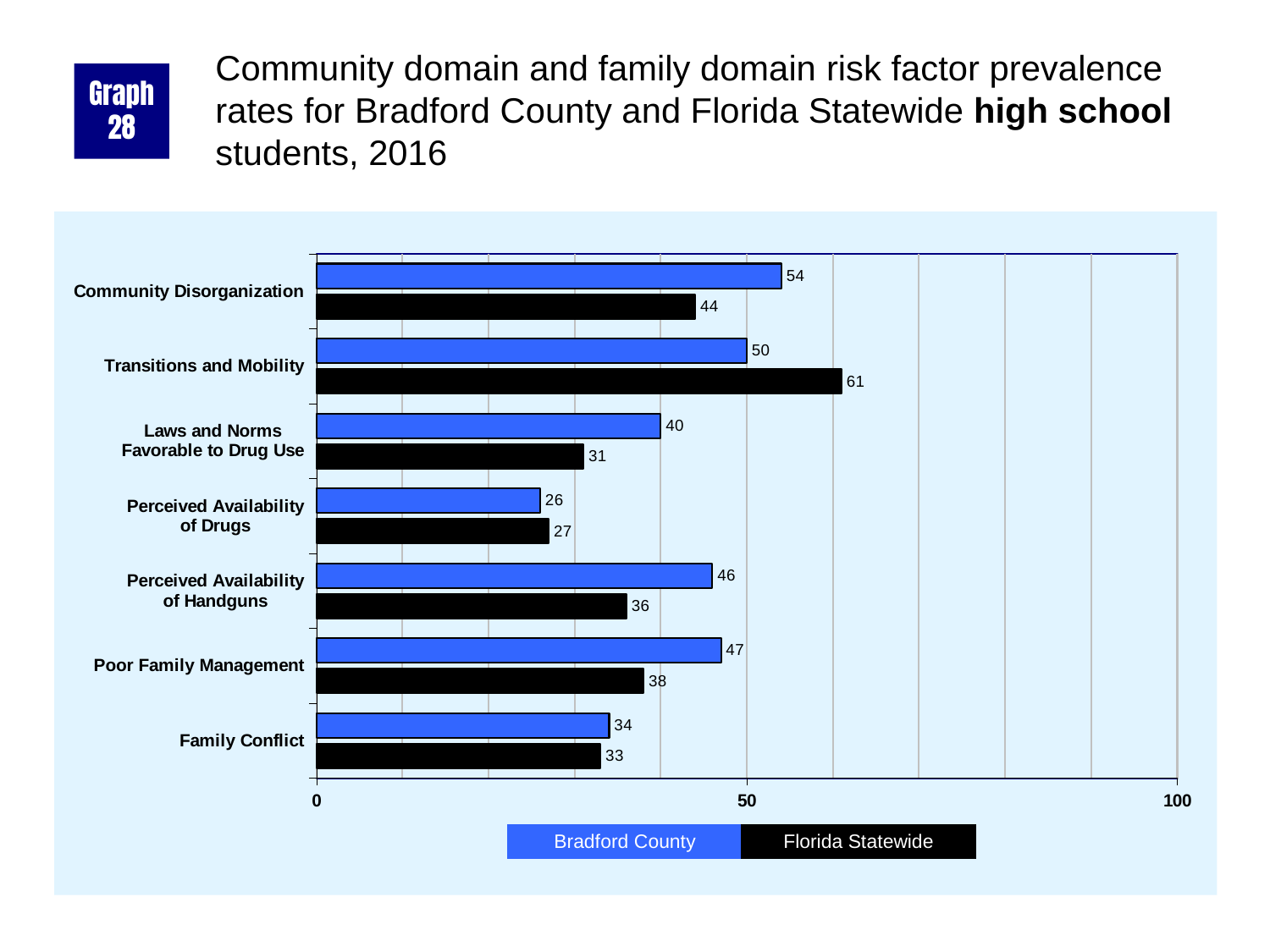

Community domain and family domain risk factor prevalence rates for Bradford County and Florida Statewide high school students, 2016
Graph 28

### Chart

| Category | County 2016 | Florida 2016 |
|---|---|---|
| Community Disorganization | 54.0 | 44.0 |
| Transitions and Mobility | 50.0 | 61.0 |
| Laws and Norms
Favorable to Drug Use | 40.0 | 31.0 |
| Perceived Availability
of Drugs | 26.0 | 27.0 |
| Perceived Availability
of Handguns | 46.0 | 36.0 |
| Poor Family Management | 47.0 | 38.0 |
| Family Conflict | 34.0 | 33.0 |
Bradford County
Florida Statewide